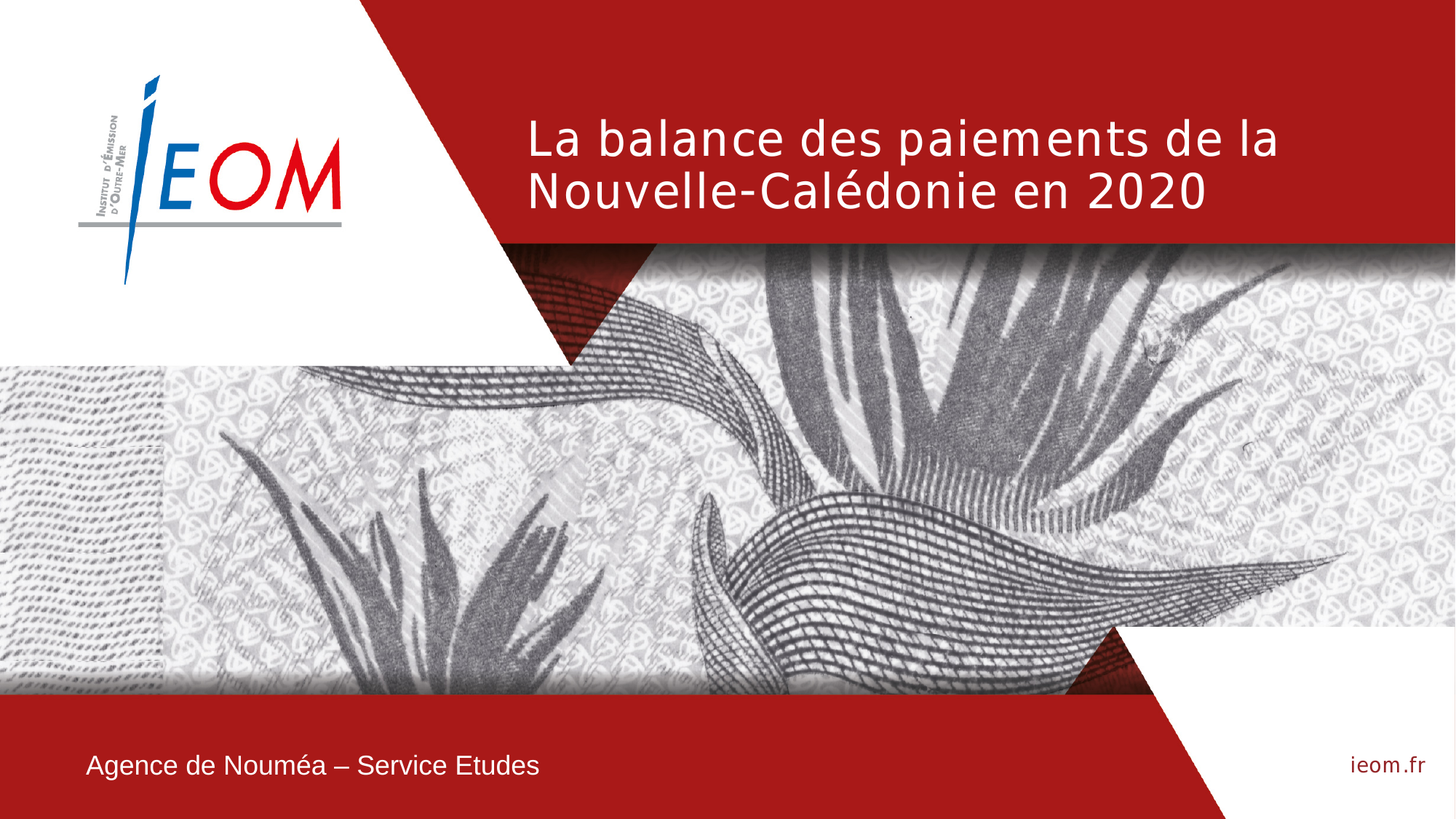

# La balance des paiements de la Nouvelle-Calédonie en 2020
Agence de Nouméa – Service Etudes